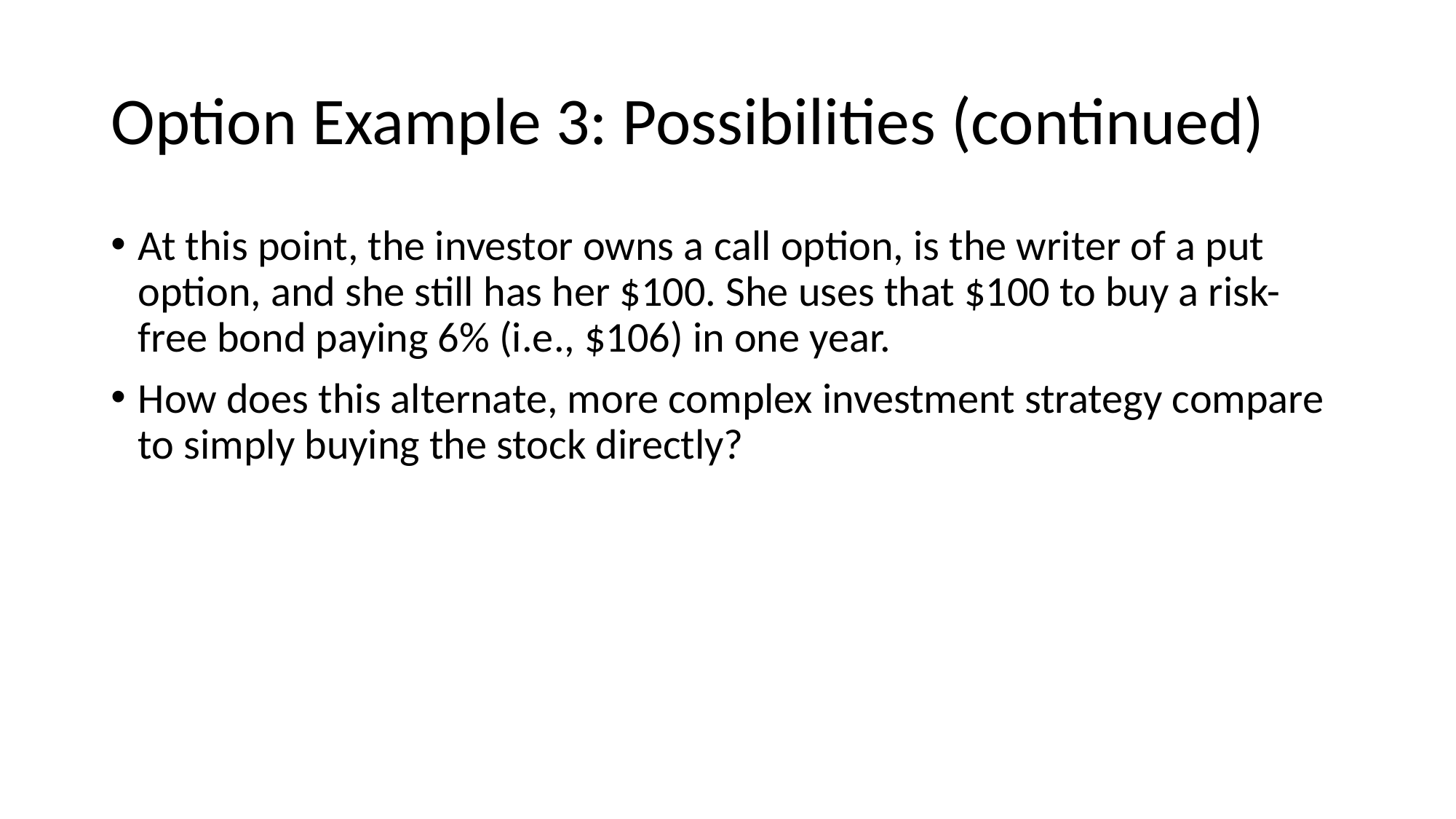

# Option Example 3: Possibilities (continued)
At this point, the investor owns a call option, is the writer of a put option, and she still has her $100. She uses that $100 to buy a risk-free bond paying 6% (i.e., $106) in one year.
How does this alternate, more complex investment strategy compare to simply buying the stock directly?